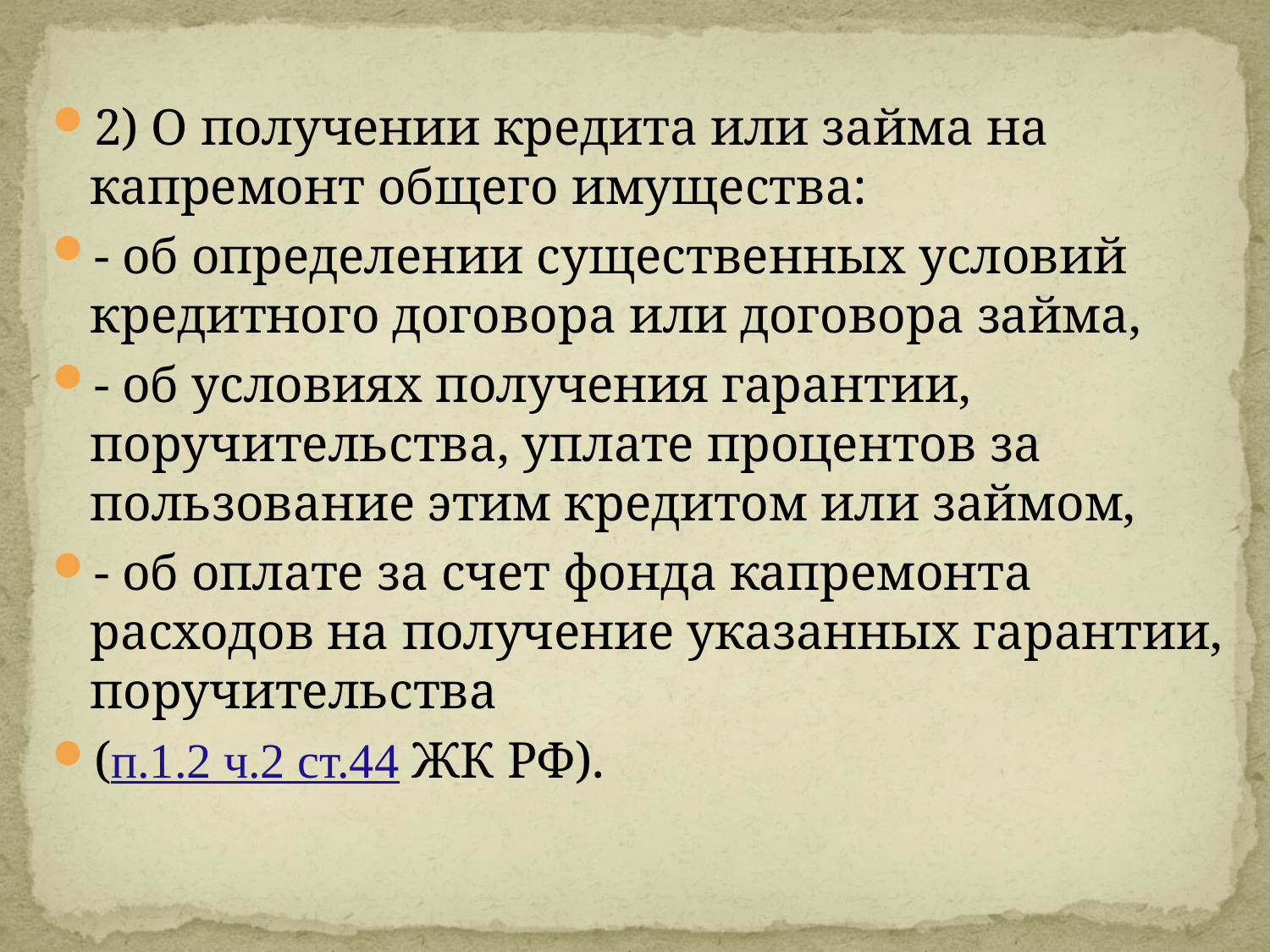

#
2) О получении кредита или займа на капремонт общего имущества:
- об определении существенных условий кредитного договора или договора займа,
- об условиях получения гарантии, поручительства, уплате процентов за пользование этим кредитом или займом,
- об оплате за счет фонда капремонта расходов на получение указанных гарантии, поручительства
(п.1.2 ч.2 ст.44 ЖК РФ).